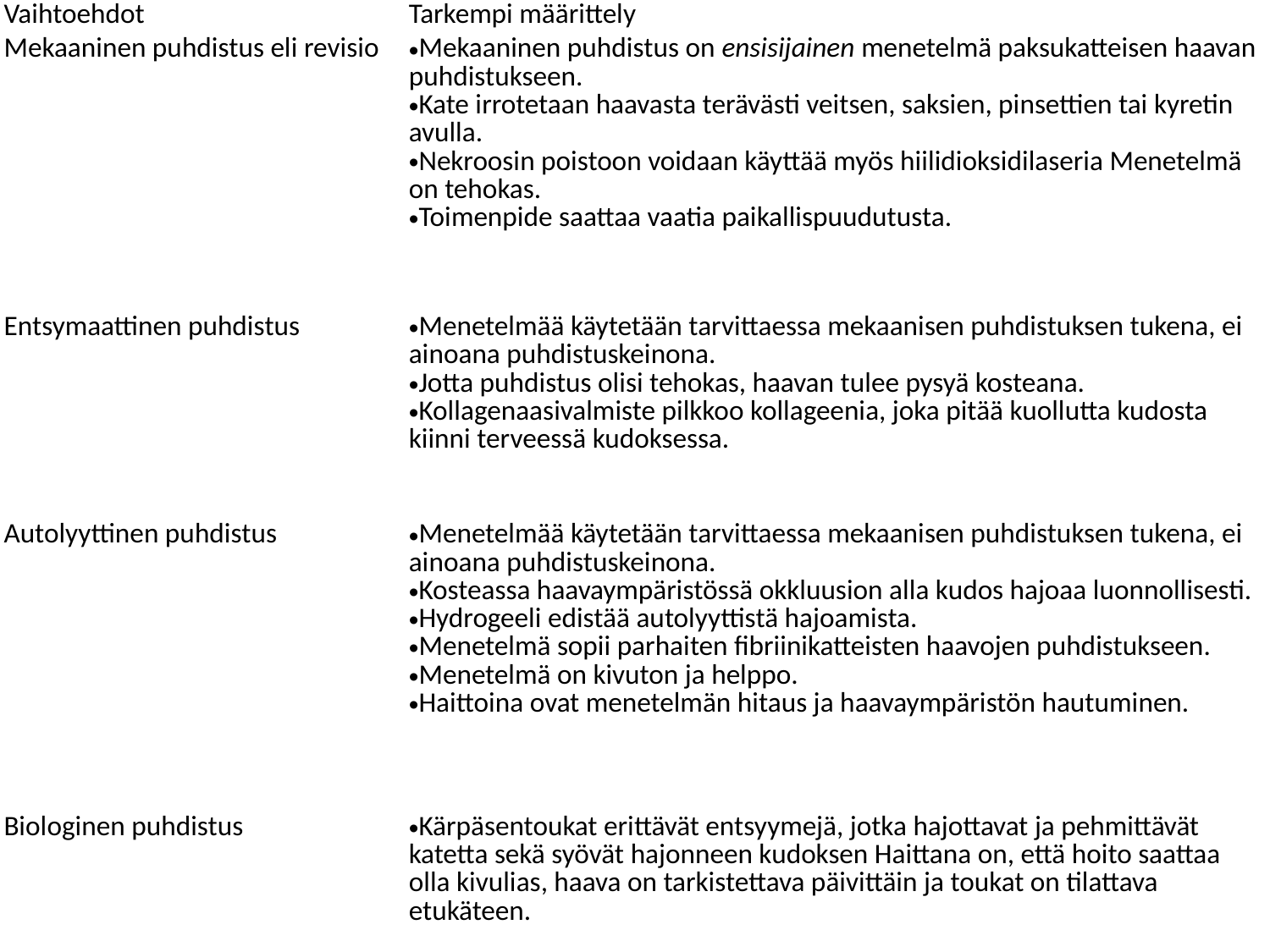

| Vaihtoehdot | Tarkempi määrittely |
| --- | --- |
| Mekaaninen puhdistus eli revisio | Mekaaninen puhdistus on ensisijainen menetelmä paksukatteisen haavan puhdistukseen. Kate irrotetaan haavasta terävästi veitsen, saksien, pinsettien tai kyretin avulla. Nekroosin poistoon voidaan käyttää myös hiilidioksidilaseria Menetelmä on tehokas. Toimenpide saattaa vaatia paikallispuudutusta. |
| Entsymaattinen puhdistus | Menetelmää käytetään tarvittaessa mekaanisen puhdistuksen tukena, ei ainoana puhdistuskeinona. Jotta puhdistus olisi tehokas, haavan tulee pysyä kosteana. Kollagenaasivalmiste pilkkoo kollageenia, joka pitää kuollutta kudosta kiinni terveessä kudoksessa. |
| Autolyyttinen puhdistus | Menetelmää käytetään tarvittaessa mekaanisen puhdistuksen tukena, ei ainoana puhdistuskeinona. Kosteassa haavaympäristössä okkluusion alla kudos hajoaa luonnollisesti. Hydrogeeli edistää autolyyttistä hajoamista. Menetelmä sopii parhaiten fibriinikatteisten haavojen puhdistukseen. Menetelmä on kivuton ja helppo. Haittoina ovat menetelmän hitaus ja haavaympäristön hautuminen. |
| Biologinen puhdistus | Kärpäsentoukat erittävät entsyymejä, jotka hajottavat ja pehmittävät katetta sekä syövät hajonneen kudoksen Haittana on, että hoito saattaa olla kivulias, haava on tarkistettava päivittäin ja toukat on tilattava etukäteen. |